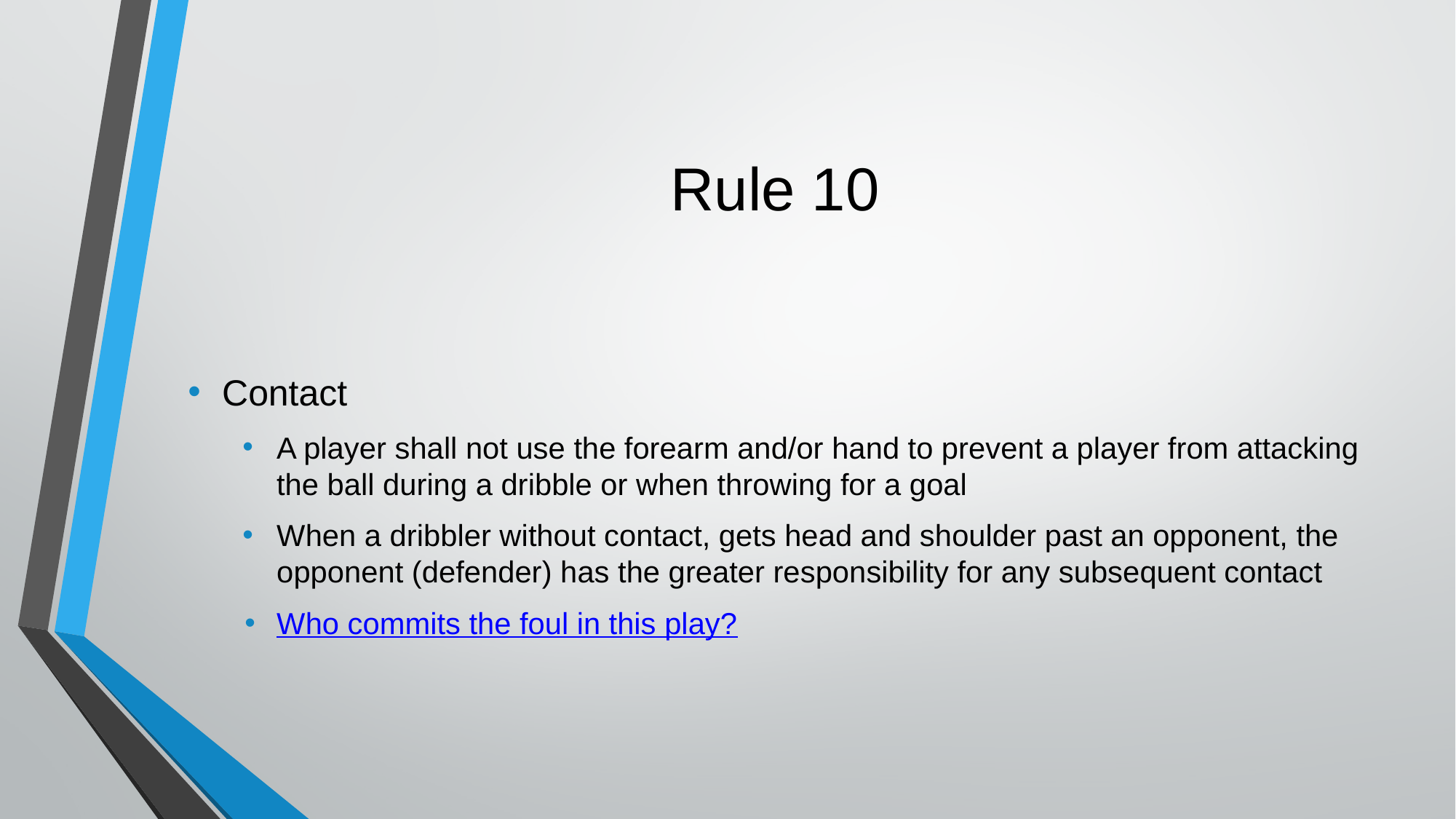

Rule 10
Contact
A player shall not use the forearm and/or hand to prevent a player from attacking the ball during a dribble or when throwing for a goal
When a dribbler without contact, gets head and shoulder past an opponent, the opponent (defender) has the greater responsibility for any subsequent contact
Who commits the foul in this play?